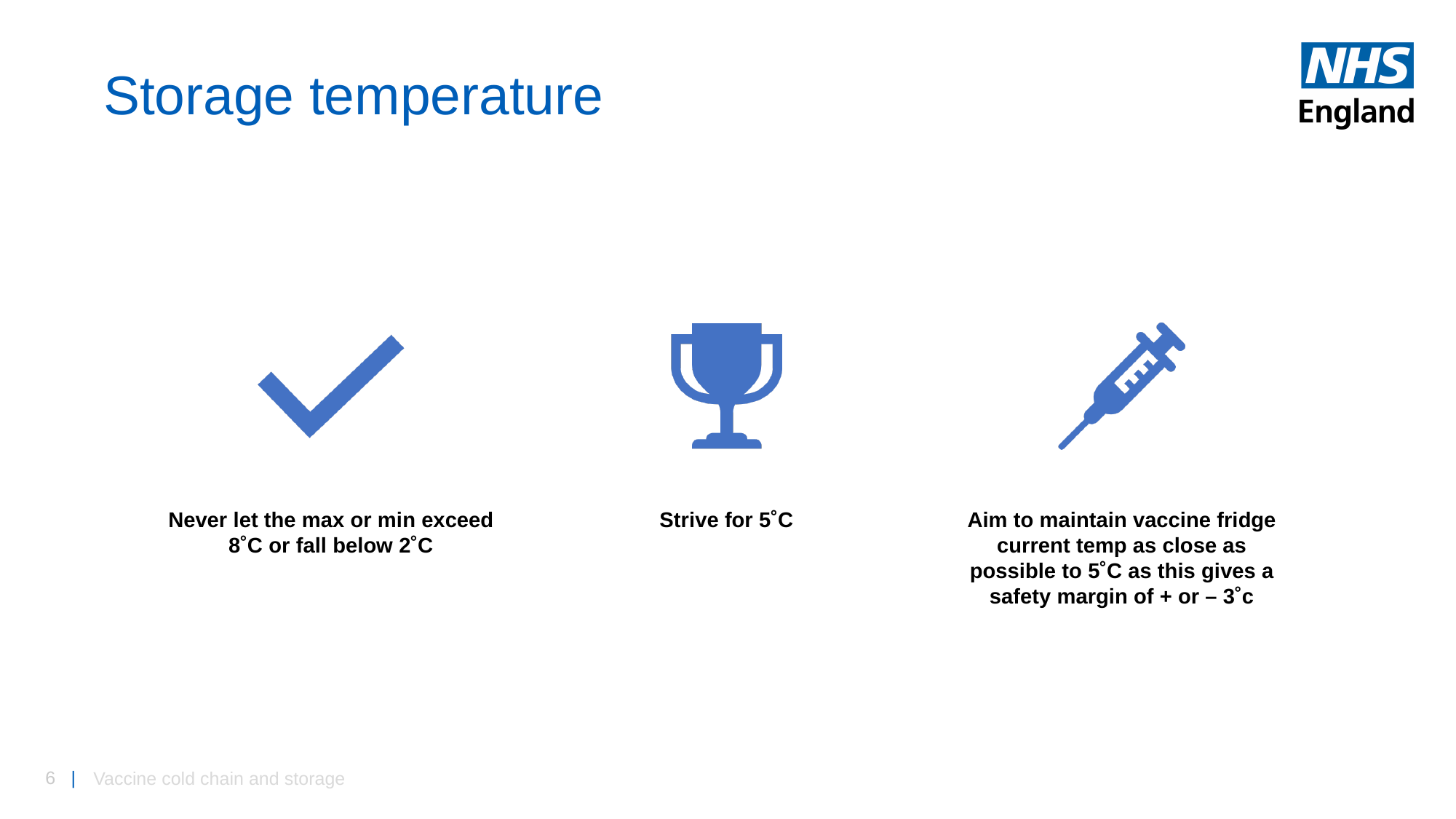

# Storage temperature
Never let the max or min exceed 8˚C or fall below 2˚C
Strive for 5˚C
Aim to maintain vaccine fridge current temp as close as possible to 5˚C as this gives a safety margin of + or – 3˚c
Vaccine cold chain and storage